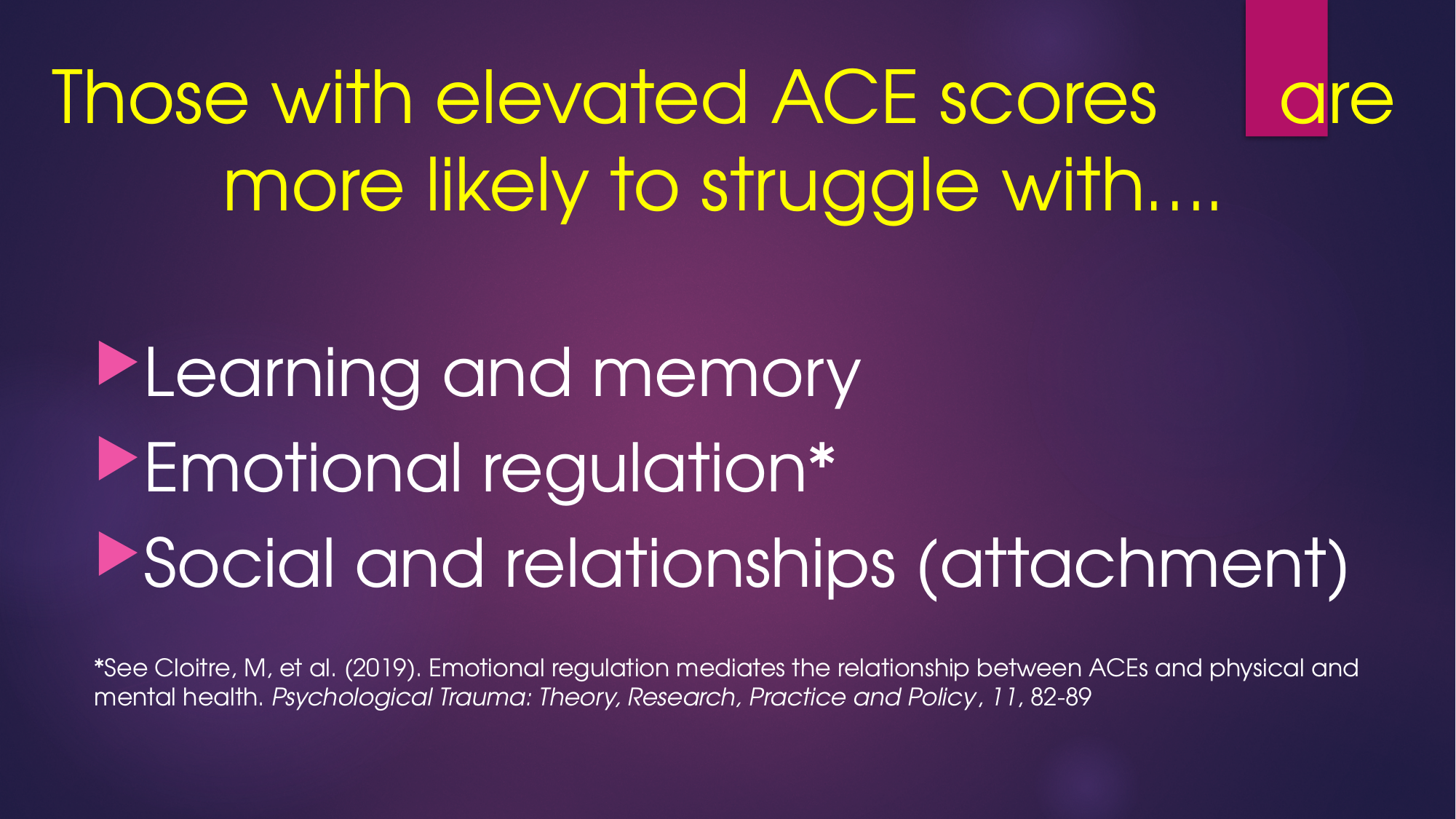

# Those with elevated ACE scores      are more likely to struggle with….
Learning and memory
Emotional regulation*
Social and relationships (attachment)

*See Cloitre, M, et al. (2019). Emotional regulation mediates the relationship between ACEs and physical and mental health. Psychological Trauma: Theory, Research, Practice and Policy, 11, 82-89